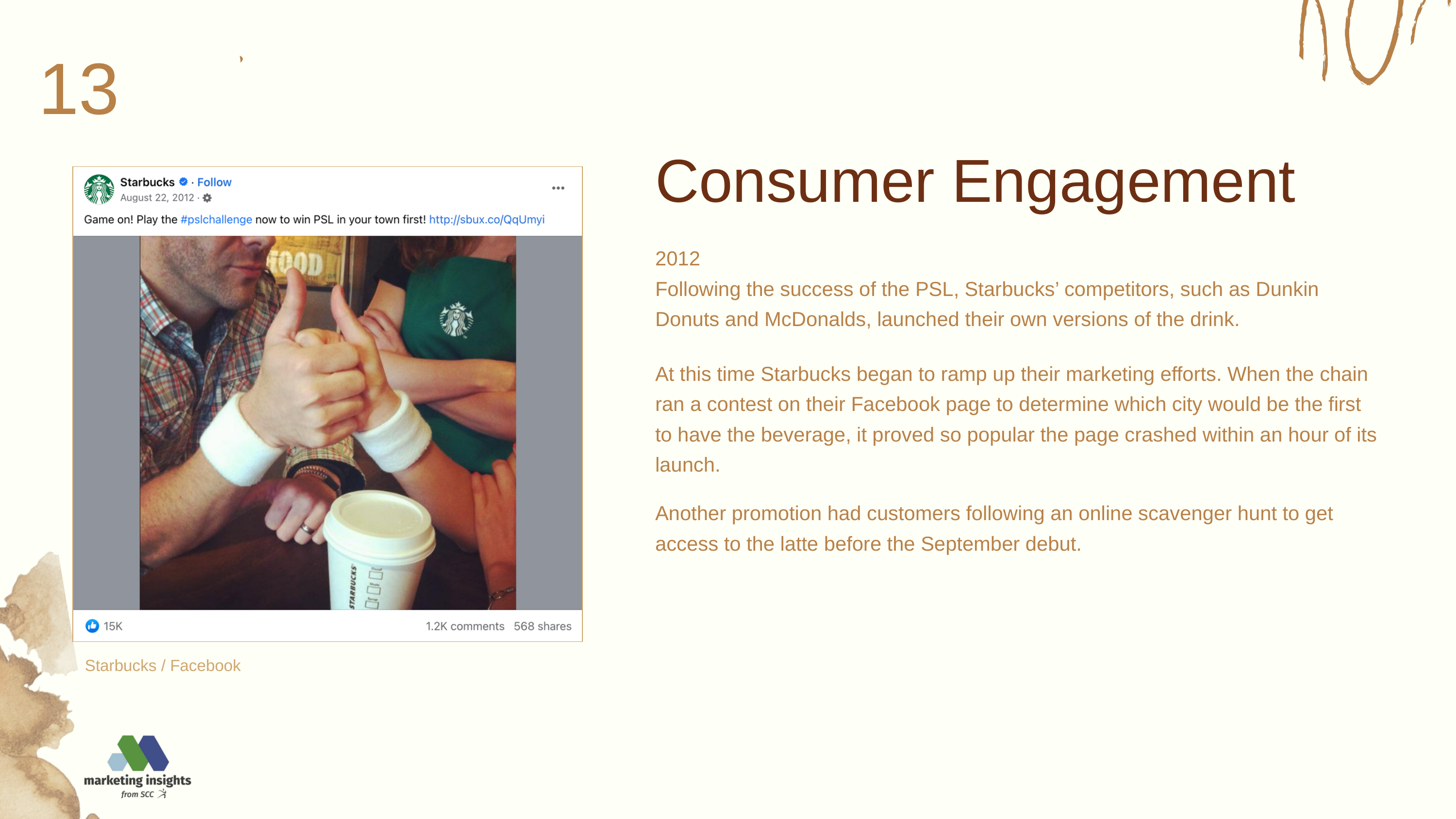

13
Consumer Engagement

2012
Following the success of the PSL, Starbucks’ competitors, such as Dunkin Donuts and McDonalds, launched their own versions of the drink.
At this time Starbucks began to ramp up their marketing efforts. When the chain ran a contest on their Facebook page to determine which city would be the first to have the beverage, it proved so popular the page crashed within an hour of its launch.
Another promotion had customers following an online scavenger hunt to get access to the latte before the September debut.

Starbucks / Facebook

Starbucks